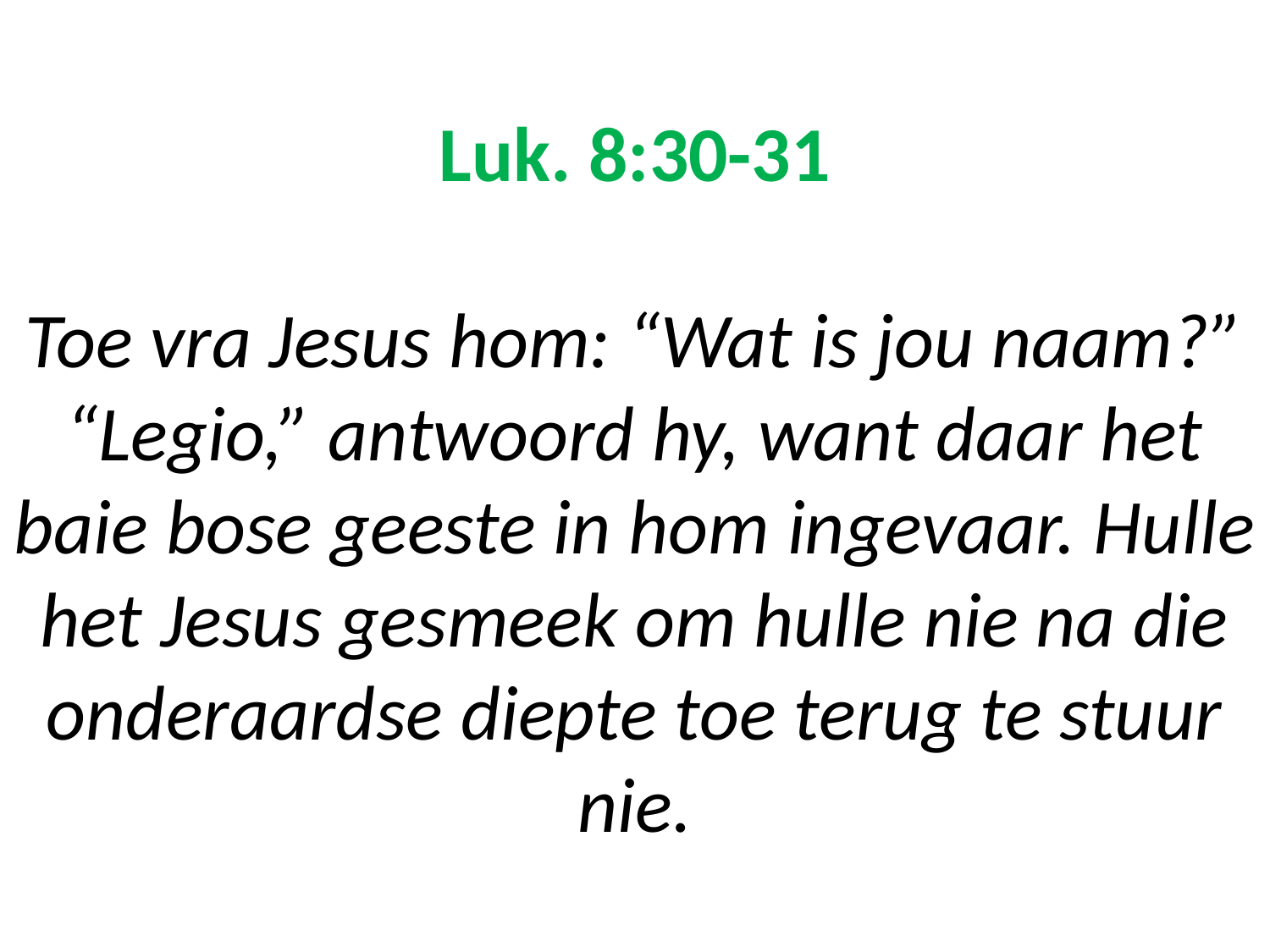

# Luk. 8:30-31 Toe vra Jesus hom: “Wat is jou naam?” “Legio,” antwoord hy, want daar het baie bose geeste in hom ingevaar. Hulle het Jesus gesmeek om hulle nie na die onderaardse diepte toe terug te stuur nie.